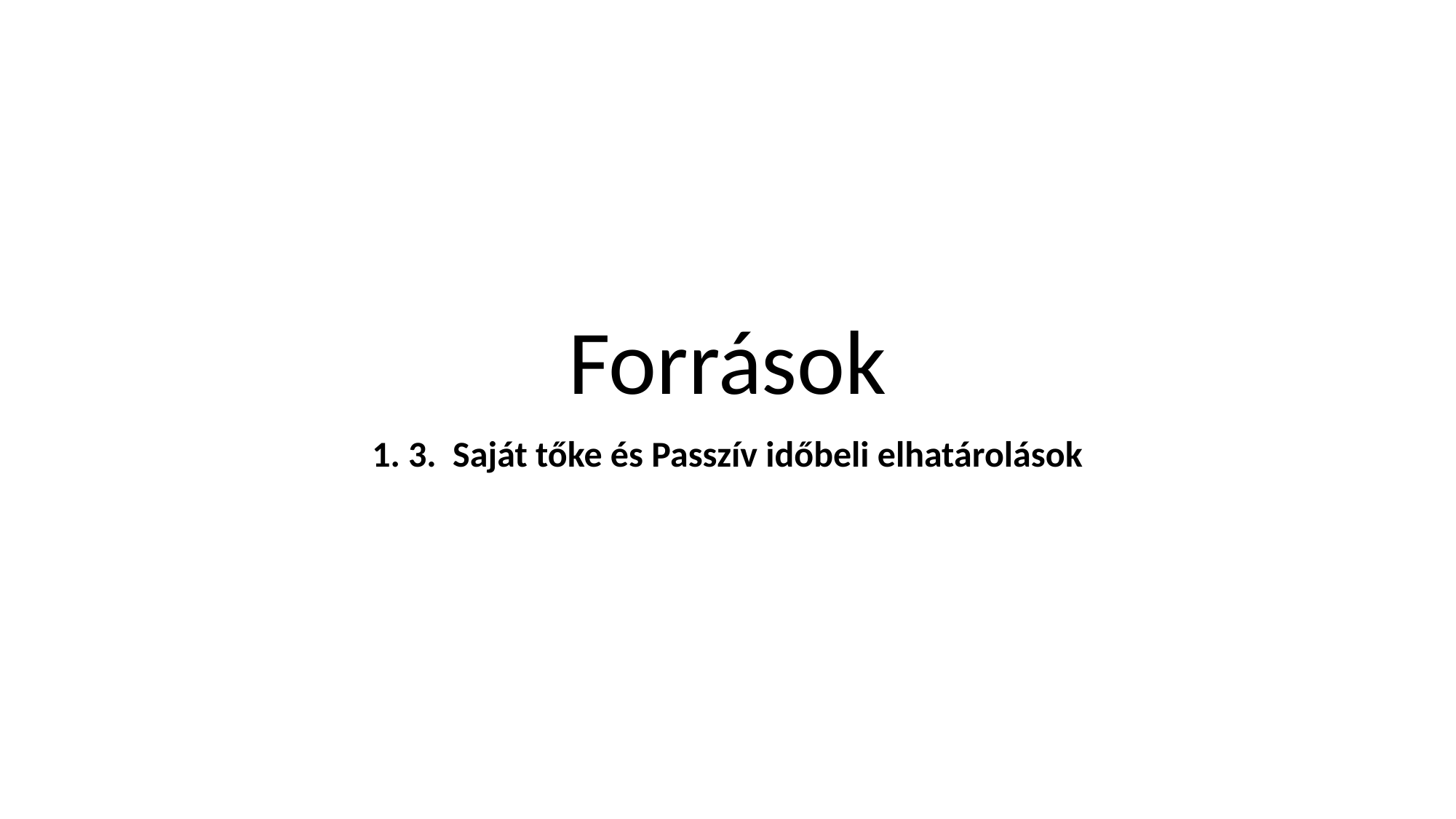

# Források
1. 3.  Saját tőke és Passzív időbeli elhatárolások